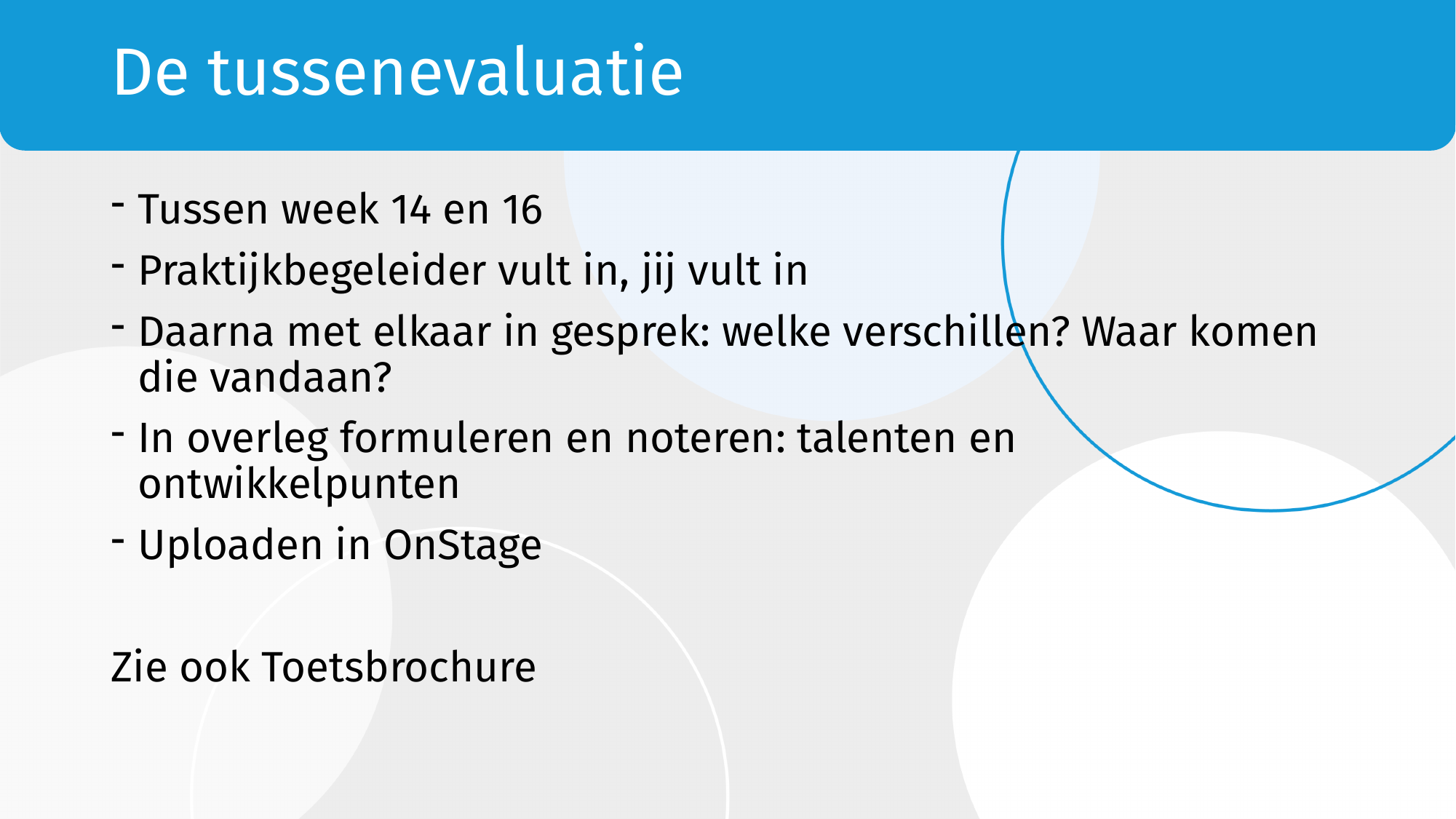

# De tussenevaluatie
Tussen week 14 en 16
Praktijkbegeleider vult in, jij vult in
Daarna met elkaar in gesprek: welke verschillen? Waar komen die vandaan?
In overleg formuleren en noteren: talenten en ontwikkelpunten
Uploaden in OnStage

Zie ook Toetsbrochure